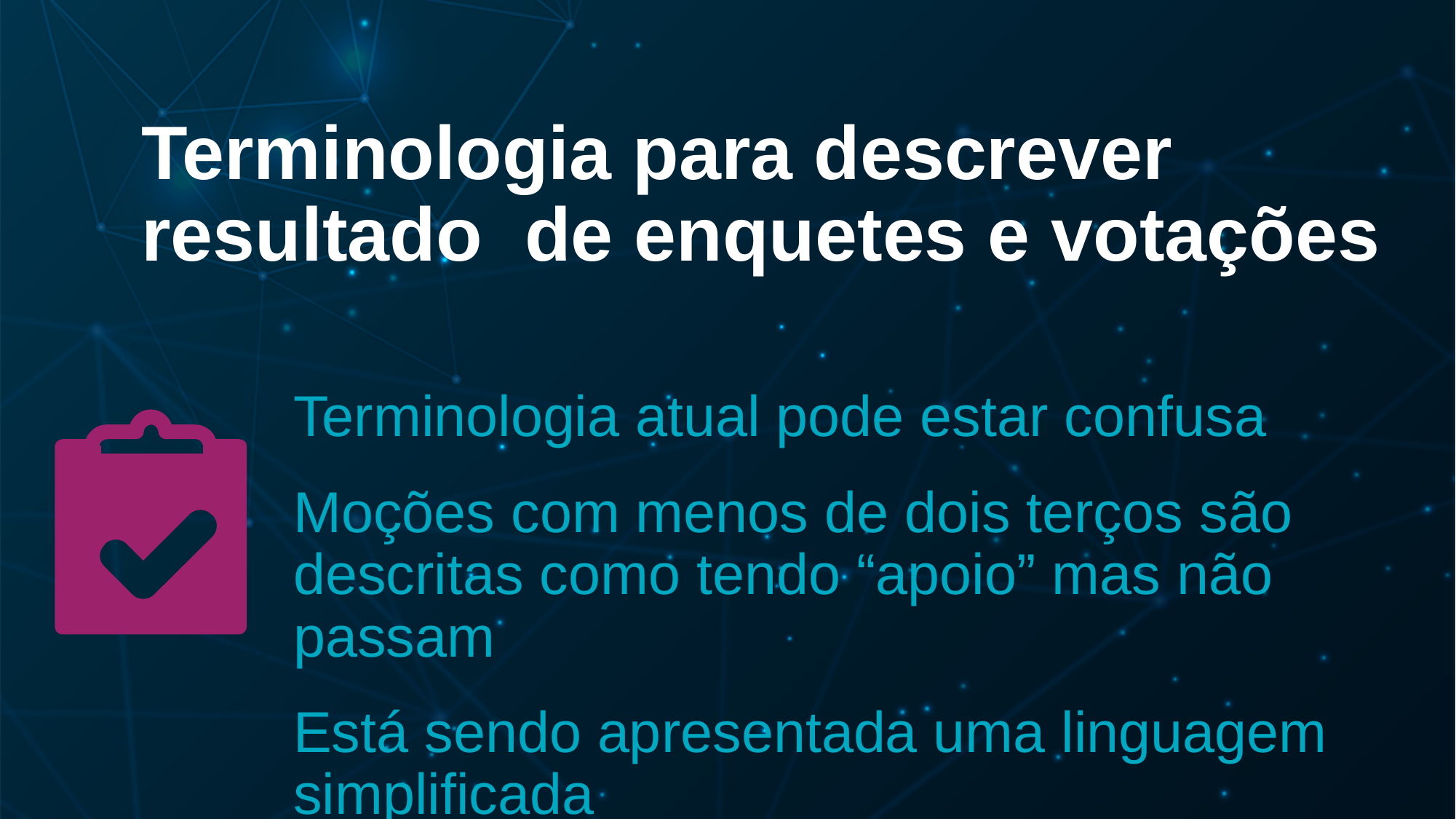

# Terminologia para descrever resultado  de enquetes e votações
Terminologia atual pode estar confusa
Moções com menos de dois terços são descritas como tendo “apoio” mas não passam
Está sendo apresentada uma linguagem simplificada